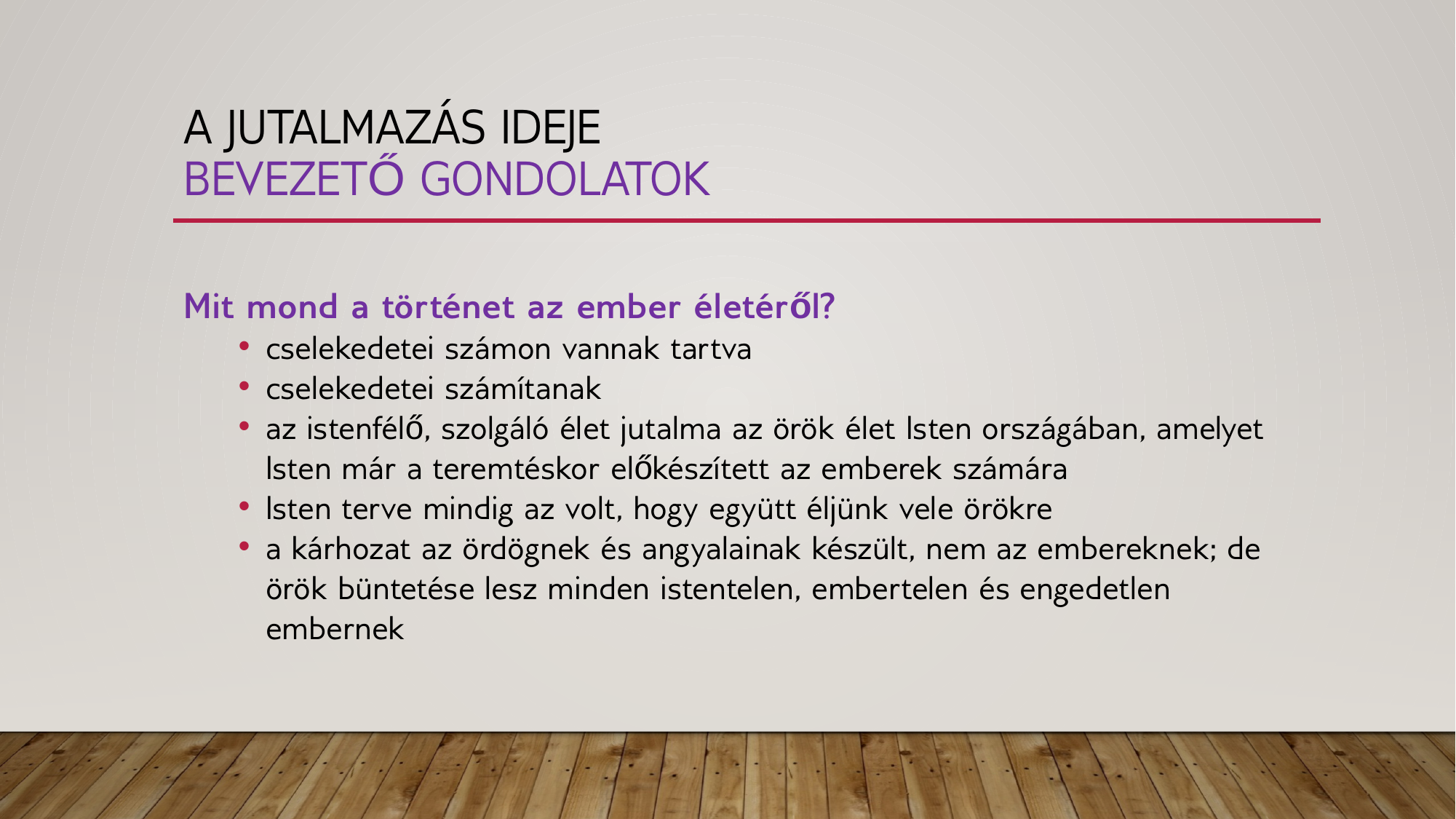

# A jutalmazás ideje bevezető gondolatok

Mit mond a történet az ember életéről?
cselekedetei számon vannak tartva
cselekedetei számítanak
az istenfélő, szolgáló élet jutalma az örök élet Isten országában, amelyet Isten már a teremtéskor előkészített az emberek számára
Isten terve mindig az volt, hogy együtt éljünk vele örökre
a kárhozat az ördögnek és angyalainak készült, nem az embereknek; de örök büntetése lesz minden istentelen, embertelen és engedetlen embernek